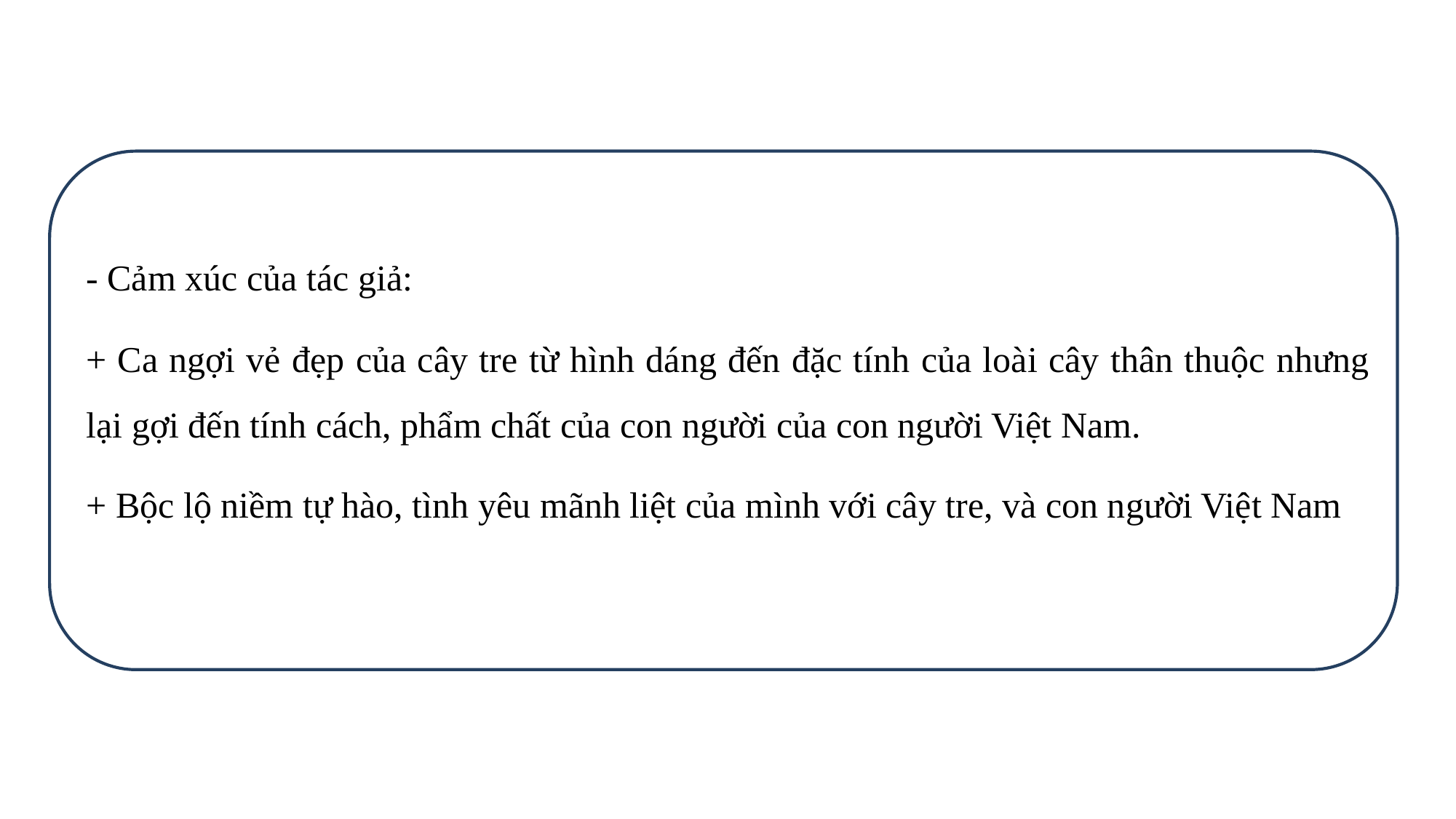

- Cảm xúc của tác giả:
+ Ca ngợi vẻ đẹp của cây tre từ hình dáng đến đặc tính của loài cây thân thuộc nhưng lại gợi đến tính cách, phẩm chất của con người của con người Việt Nam.
+ Bộc lộ niềm tự hào, tình yêu mãnh liệt của mình với cây tre, và con người Việt Nam